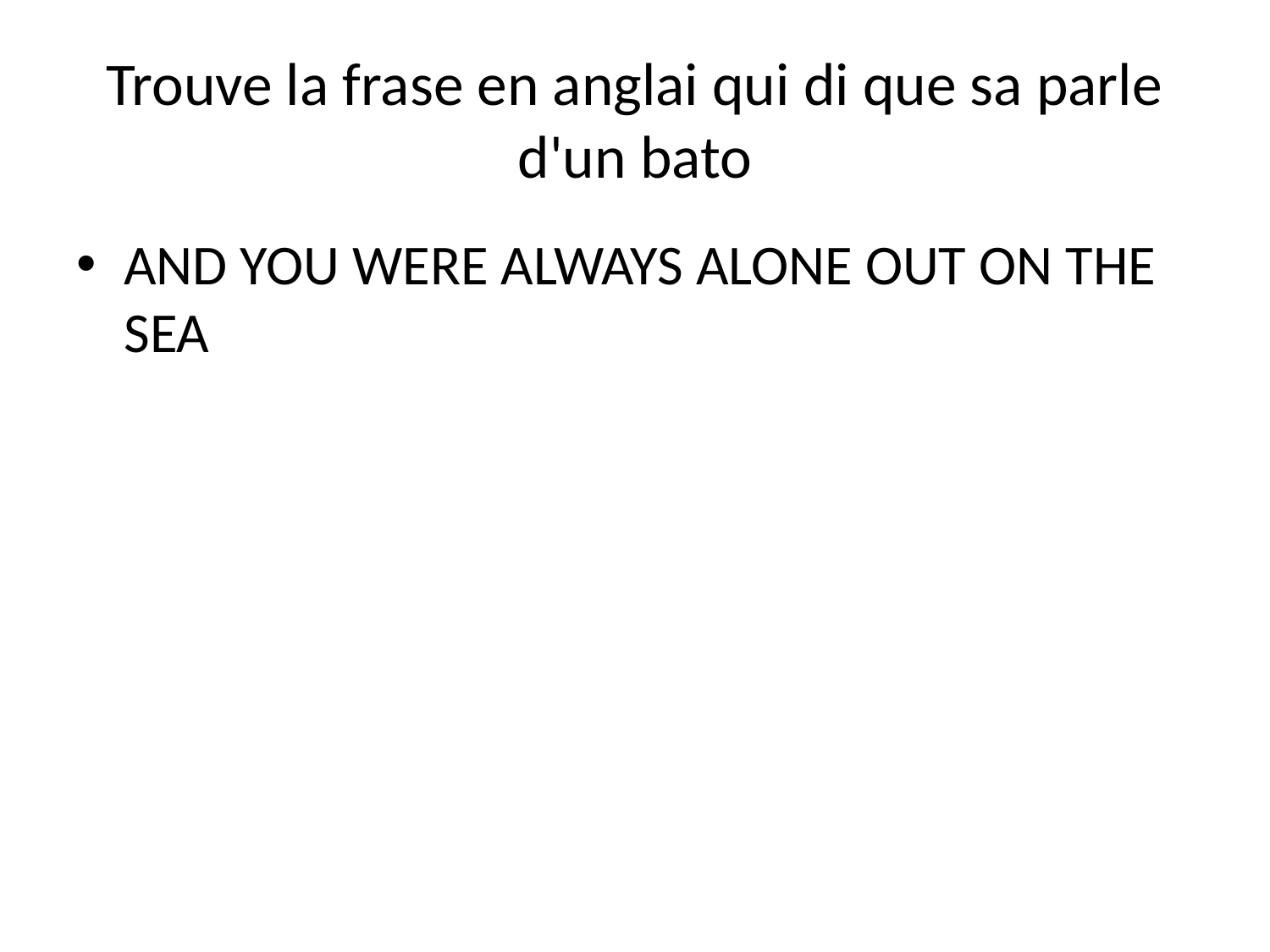

# Trouve la frase en anglai qui di que sa parle d'un bato
AND YOU WERE ALWAYS ALONE OUT ON THE SEA